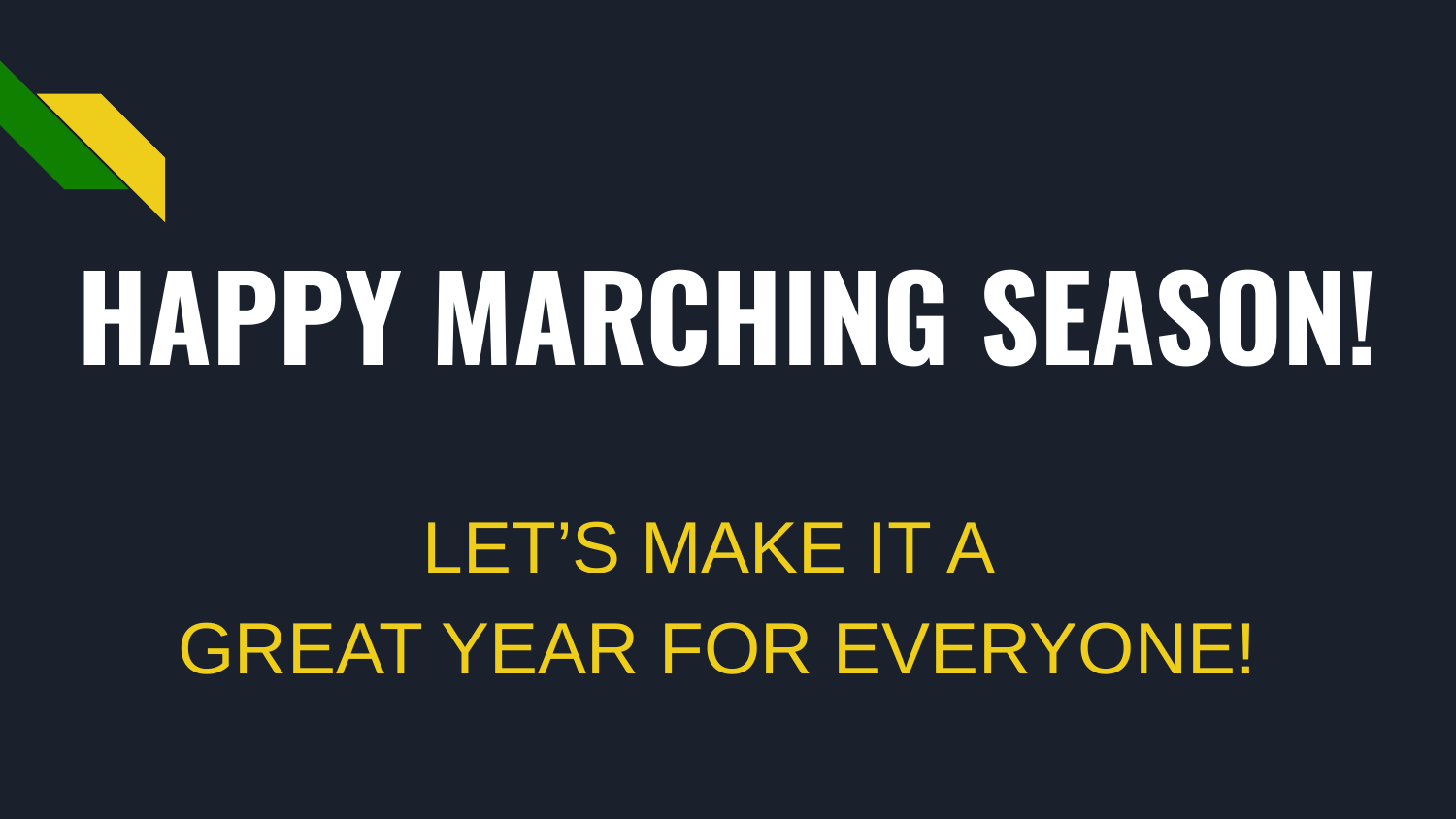

# HAPPY MARCHING SEASON!
LET’S MAKE IT A
GREAT YEAR FOR EVERYONE!